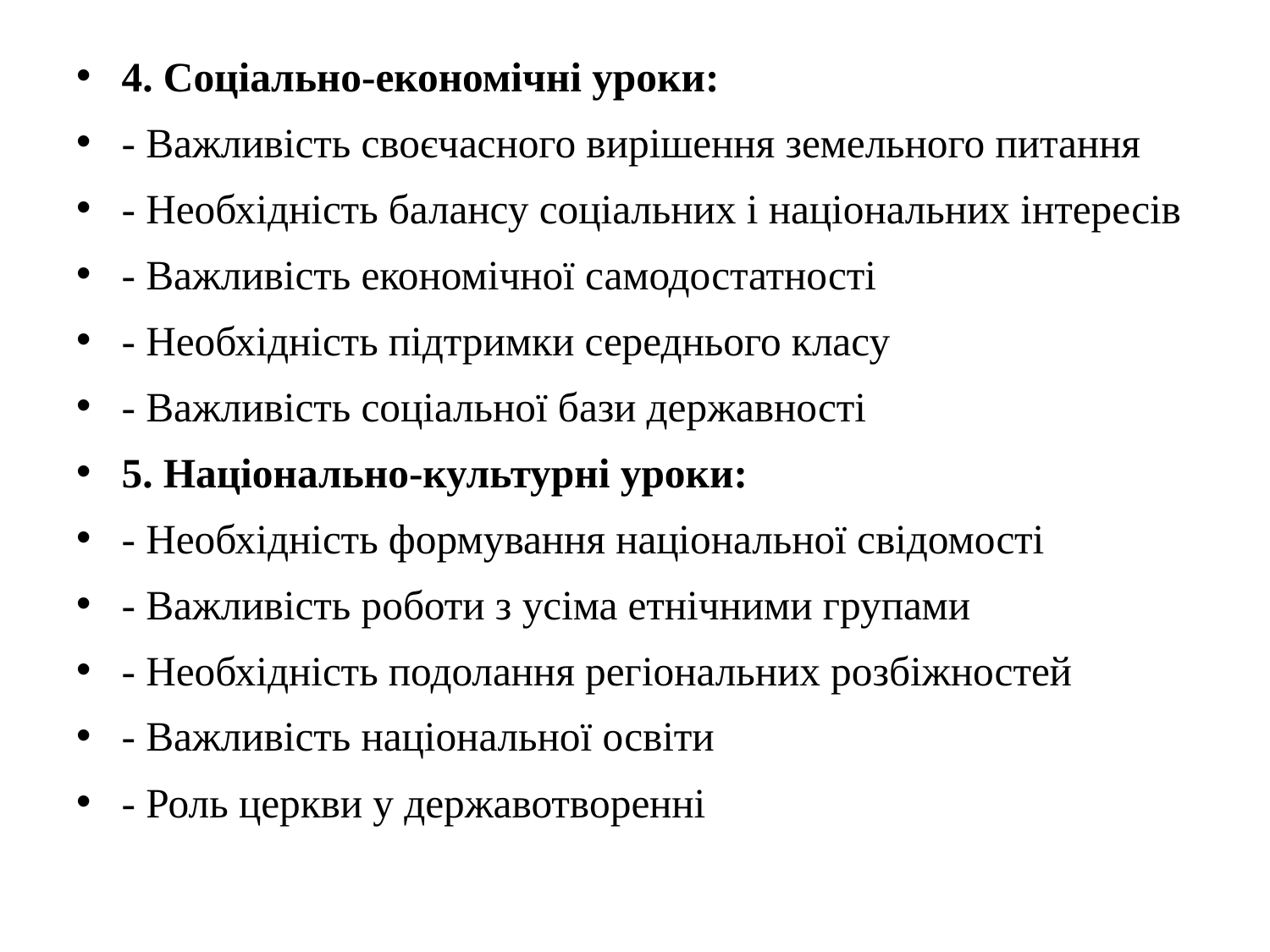

4. Соціально-економічні уроки:
- Важливість своєчасного вирішення земельного питання
- Необхідність балансу соціальних і національних інтересів
- Важливість економічної самодостатності
- Необхідність підтримки середнього класу
- Важливість соціальної бази державності
5. Національно-культурні уроки:
- Необхідність формування національної свідомості
- Важливість роботи з усіма етнічними групами
- Необхідність подолання регіональних розбіжностей
- Важливість національної освіти
- Роль церкви у державотворенні

#